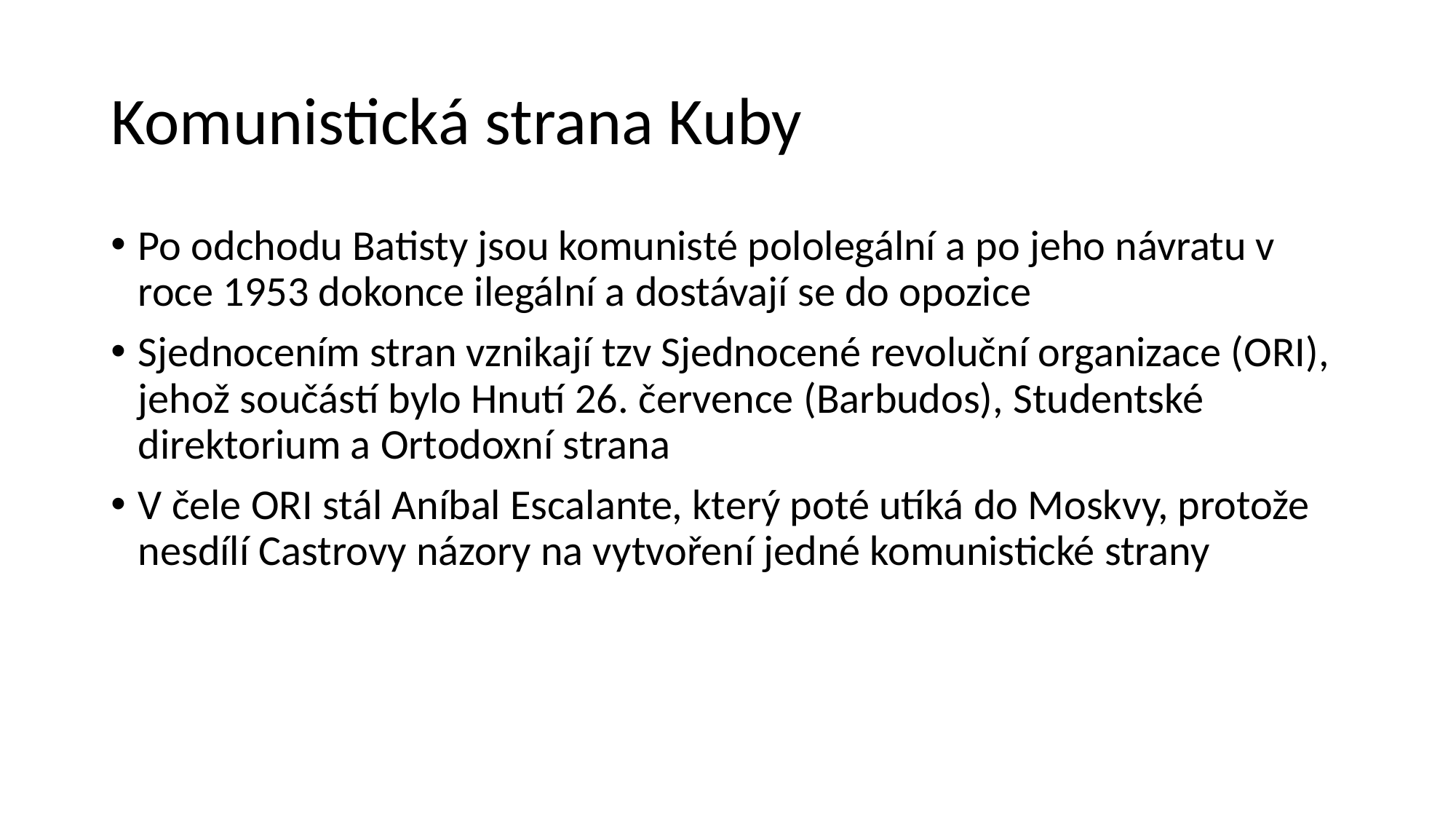

# Komunistická strana Kuby
Po odchodu Batisty jsou komunisté pololegální a po jeho návratu v roce 1953 dokonce ilegální a dostávají se do opozice
Sjednocením stran vznikají tzv Sjednocené revoluční organizace (ORI), jehož součástí bylo Hnutí 26. července (Barbudos), Studentské direktorium a Ortodoxní strana
V čele ORI stál Aníbal Escalante, který poté utíká do Moskvy, protože nesdílí Castrovy názory na vytvoření jedné komunistické strany